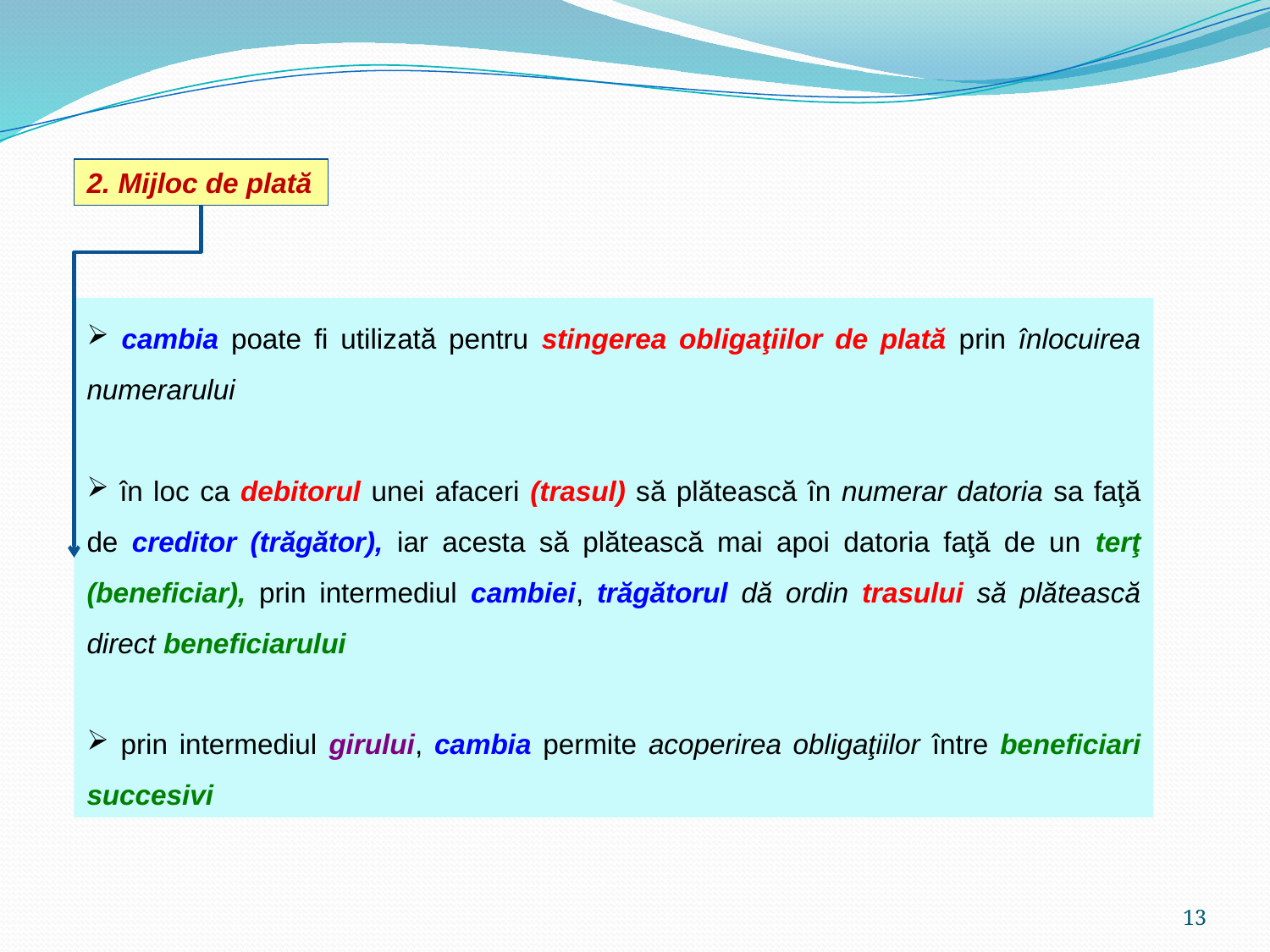

2. Mijloc de plată
 cambia poate fi utilizată pentru stingerea obligaţiilor de plată prin înlocuirea numerarului

 în loc ca debitorul unei afaceri (trasul) să plătească în numerar datoria sa faţă de creditor (trăgător), iar acesta să plătească mai apoi datoria faţă de un terţ (beneficiar), prin intermediul cambiei, trăgătorul dă ordin trasului să plătească direct beneficiarului

 prin intermediul girului, cambia permite acoperirea obligaţiilor între beneficiari succesivi
13